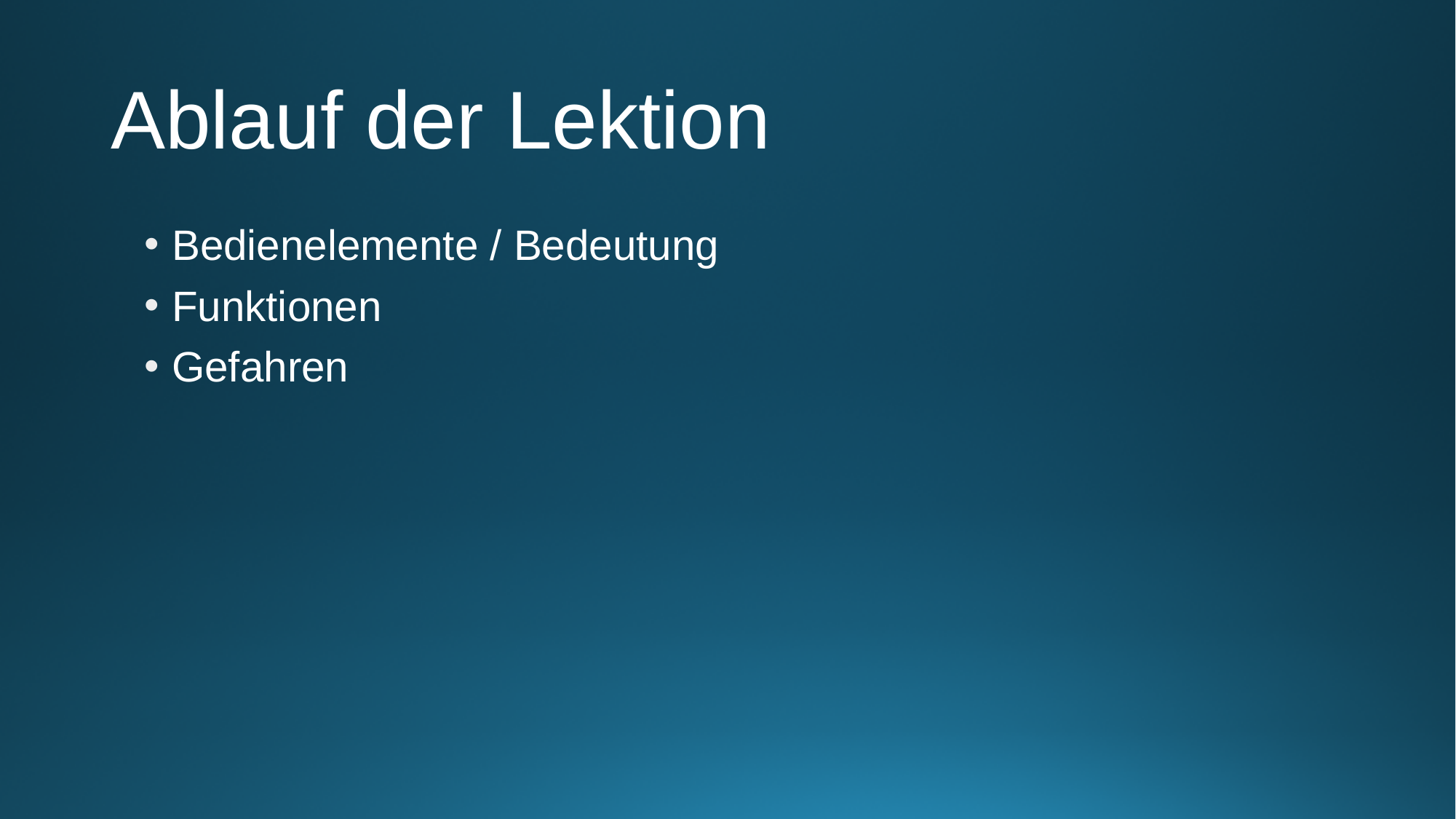

# Ablauf der Lektion
Bedienelemente / Bedeutung
Funktionen
Gefahren